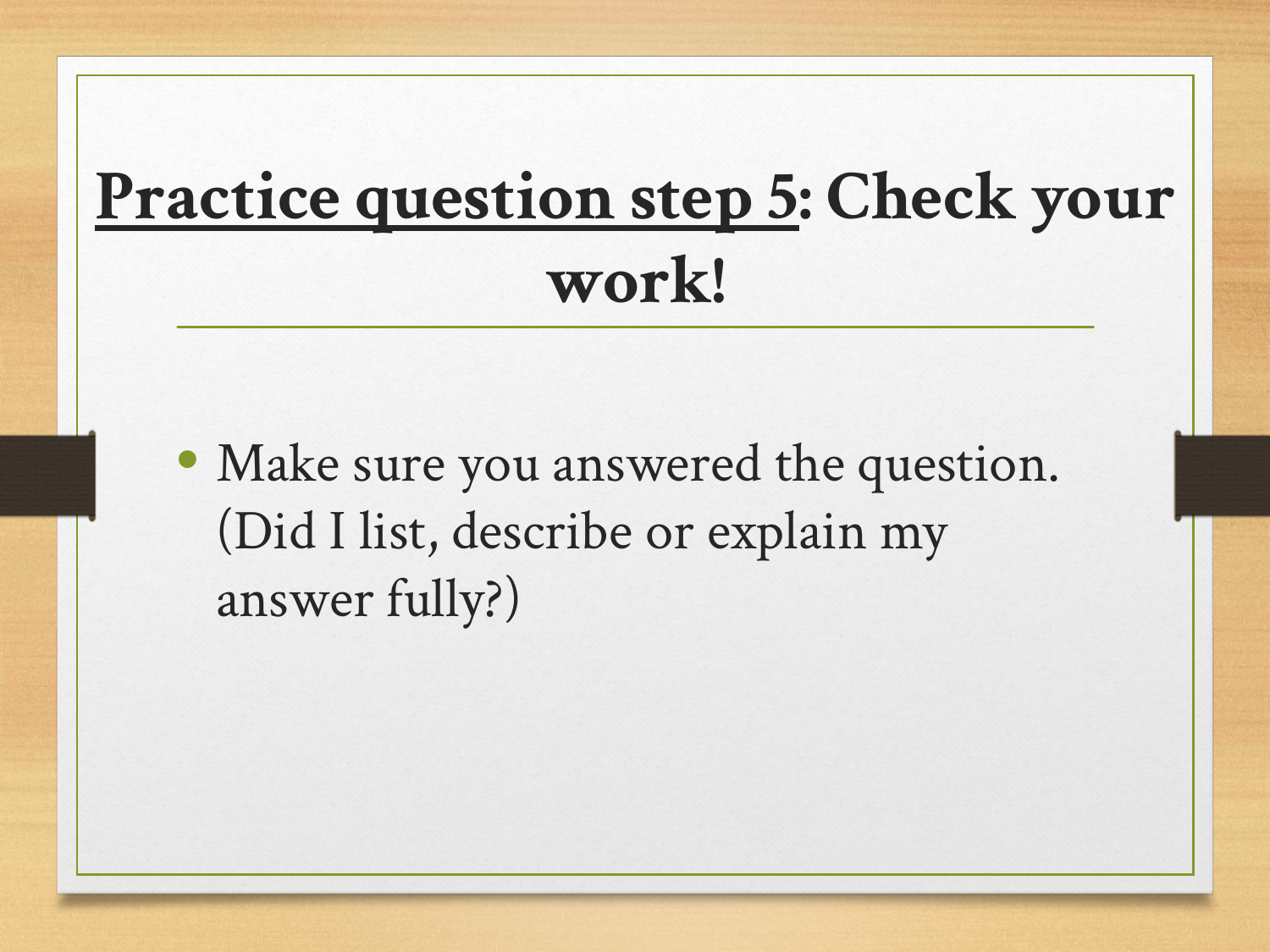

# Practice question step 5: Check your work!

Make sure you answered the question. (Did I list, describe or explain my answer fully?)